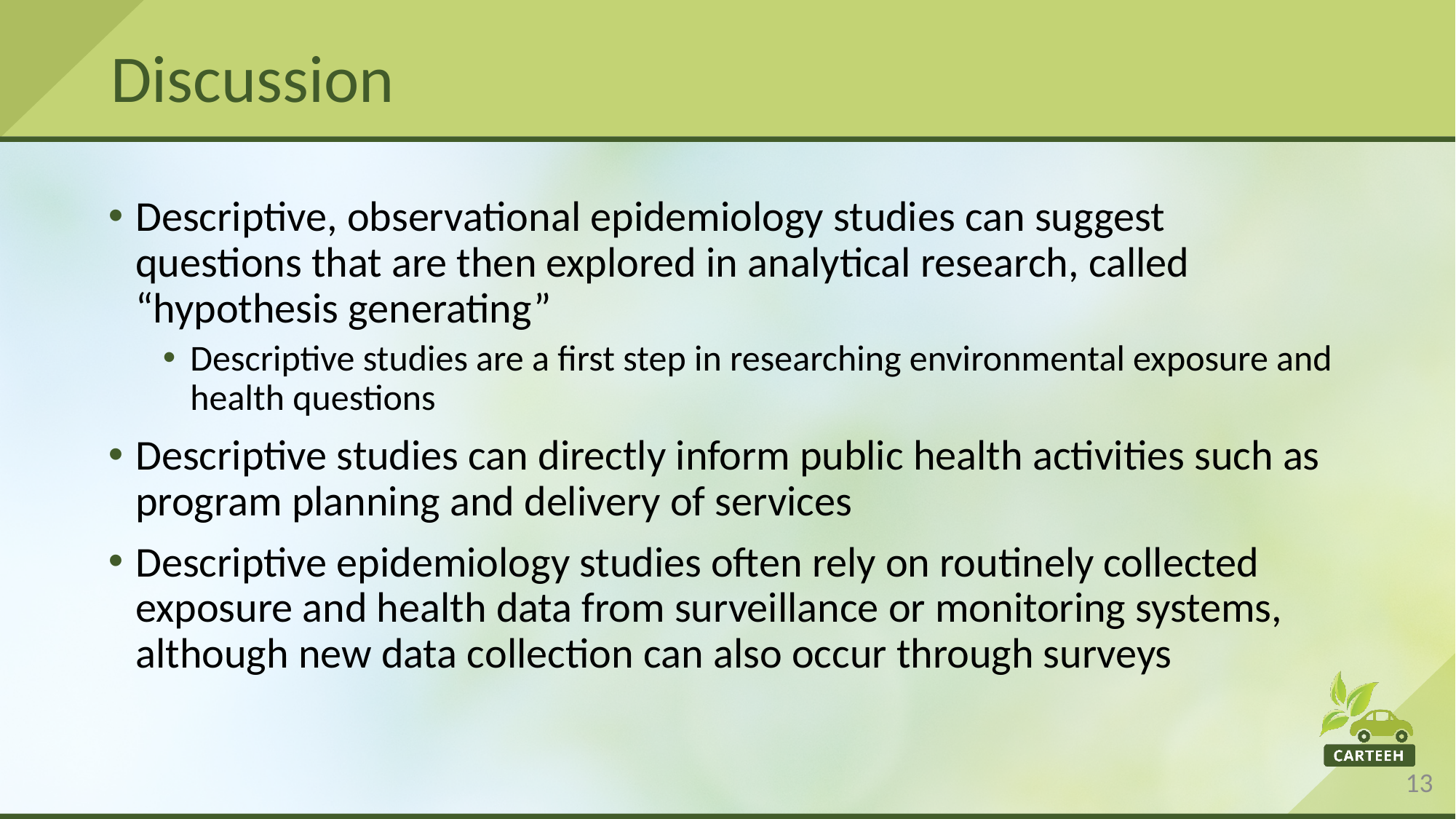

# Discussion
Descriptive, observational epidemiology studies can suggest  questions that are then explored in analytical research, called “hypothesis generating”
Descriptive studies are a first step in researching environmental exposure and health questions
Descriptive studies can directly inform public health activities such as program planning and delivery of services
Descriptive epidemiology studies often rely on routinely collected exposure and health data from surveillance or monitoring systems, although new data collection can also occur through surveys